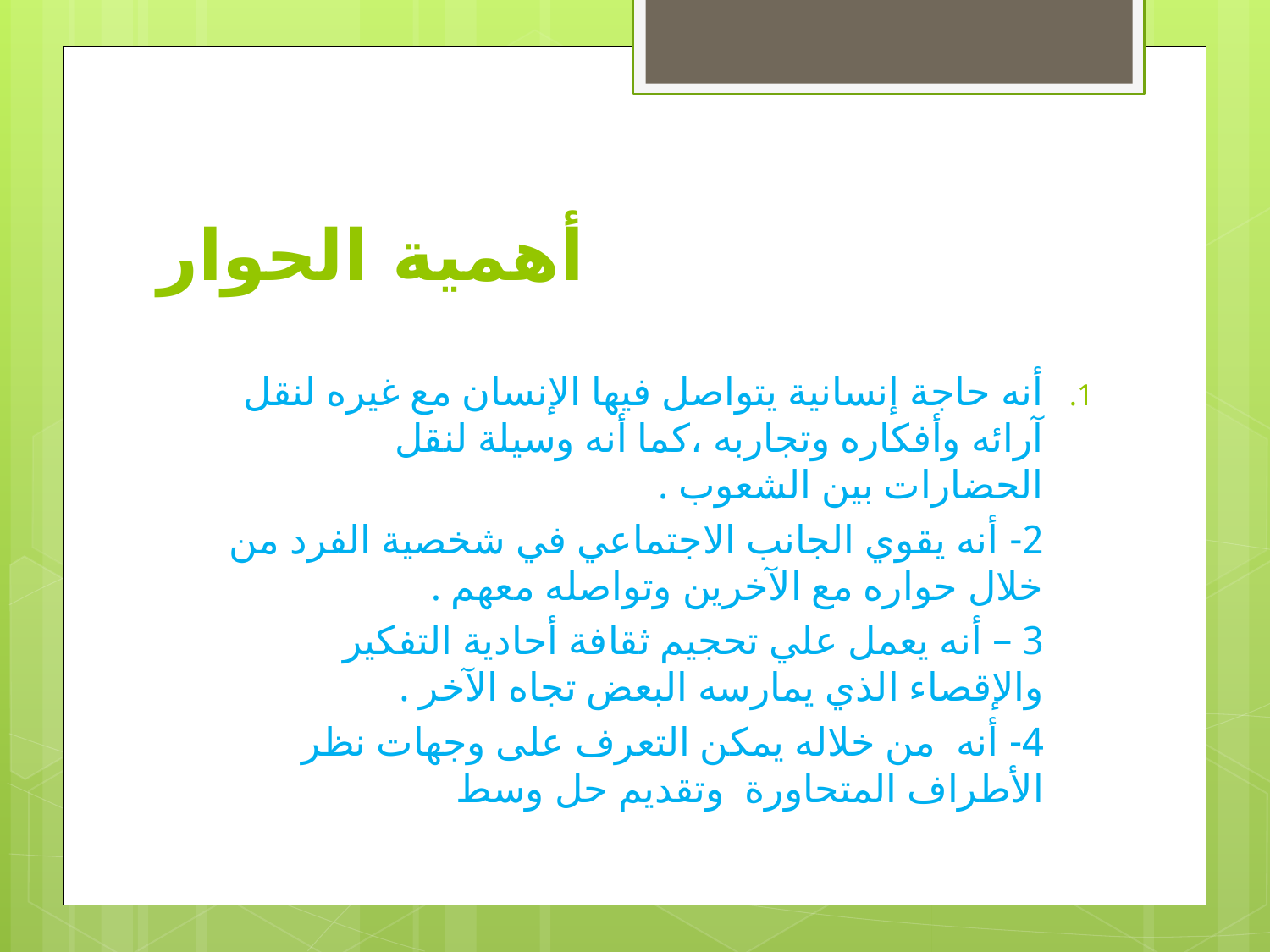

# أهمية الحوار

أنه حاجة إنسانية يتواصل فيها الإنسان مع غيره لنقل آرائه وأفكاره وتجاربه ،كما أنه وسيلة لنقل الحضارات بين الشعوب .
2- أنه يقوي الجانب الاجتماعي في شخصية الفرد من خلال حواره مع الآخرين وتواصله معهم .
3 – أنه يعمل علي تحجيم ثقافة أحادية التفكير  والإقصاء الذي يمارسه البعض تجاه الآخر .
4- أنه  من خلاله يمكن التعرف على وجهات نظر الأطراف المتحاورة  وتقديم حل وسط